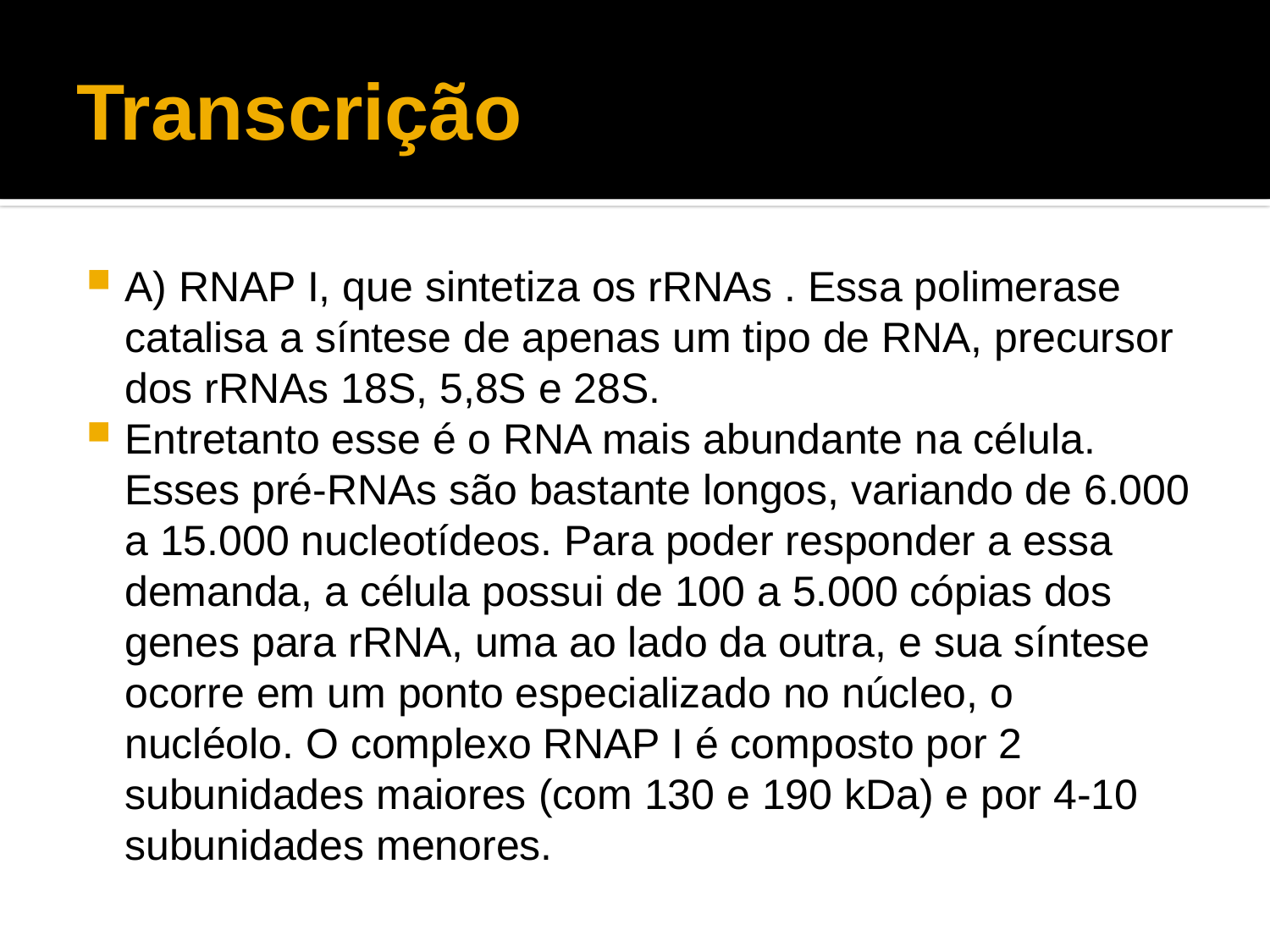

# Transcrição
A) RNAP I, que sintetiza os rRNAs . Essa polimerase catalisa a síntese de apenas um tipo de RNA, precursor dos rRNAs 18S, 5,8S e 28S.
Entretanto esse é o RNA mais abundante na célula. Esses pré-RNAs são bastante longos, variando de 6.000 a 15.000 nucleotídeos. Para poder responder a essa demanda, a célula possui de 100 a 5.000 cópias dos genes para rRNA, uma ao lado da outra, e sua síntese ocorre em um ponto especializado no núcleo, o nucléolo. O complexo RNAP I é composto por 2 subunidades maiores (com 130 e 190 kDa) e por 4-10 subunidades menores.